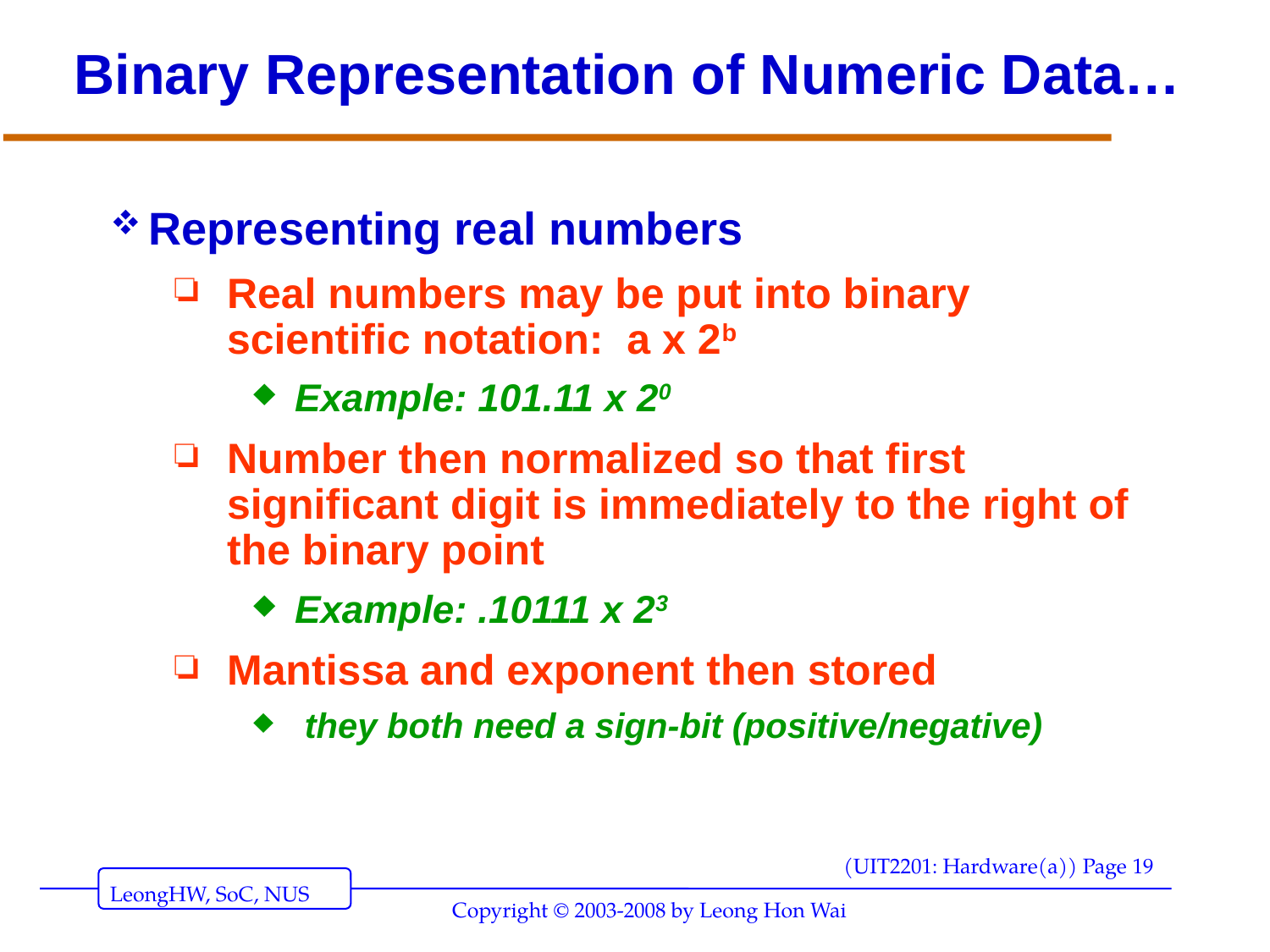

# Binary Representation of Numeric Data…
Representing real numbers
Real numbers may be put into binary scientific notation:  a x 2b
Example: 101.11 x 20
Number then normalized so that first significant digit is immediately to the right of the binary point
Example: .10111 x 23
Mantissa and exponent then stored
 they both need a sign-bit (positive/negative)